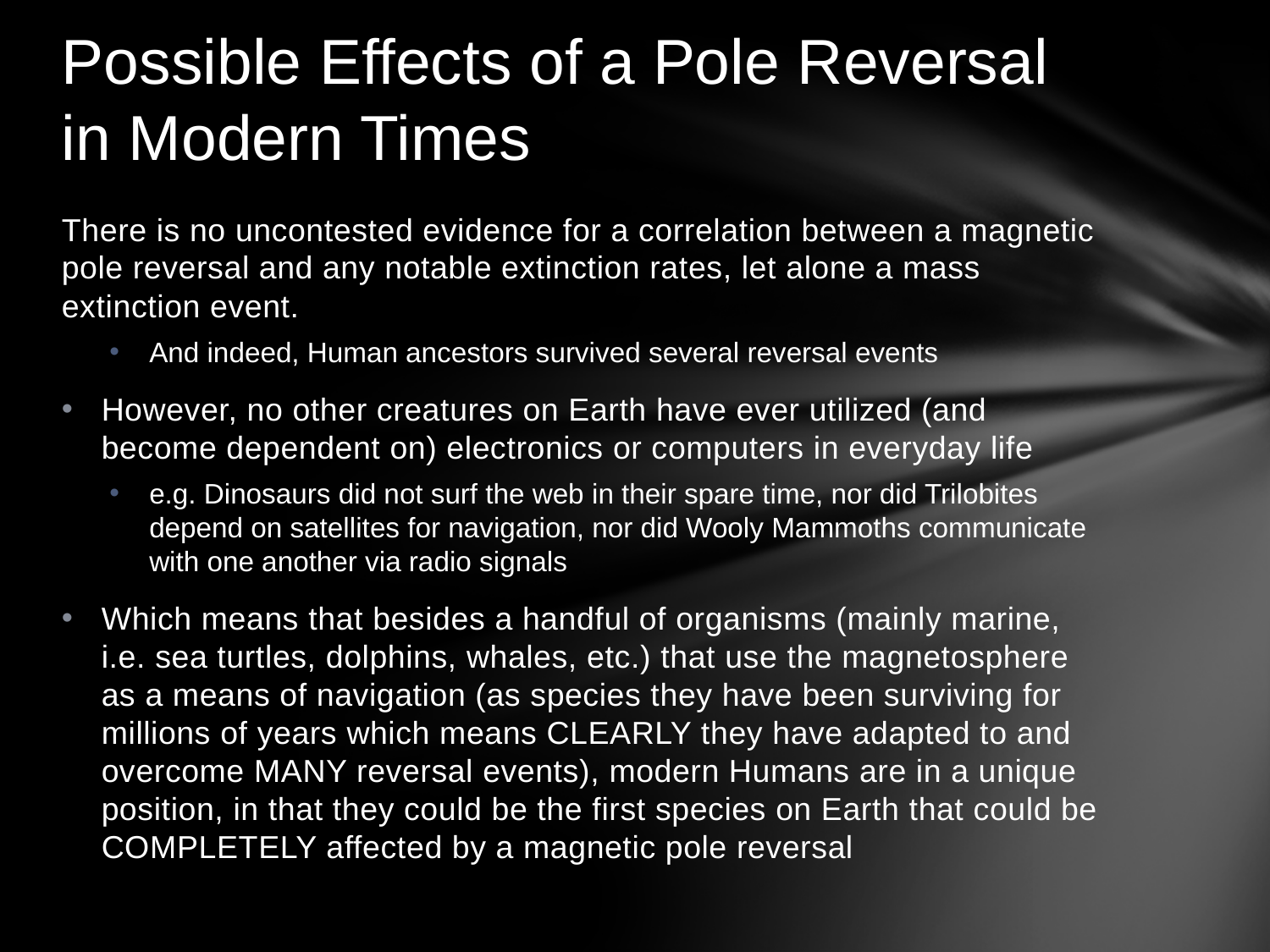

# Possible Effects of a Pole Reversal in Modern Times
There is no uncontested evidence for a correlation between a magnetic pole reversal and any notable extinction rates, let alone a mass extinction event.
And indeed, Human ancestors survived several reversal events
However, no other creatures on Earth have ever utilized (and become dependent on) electronics or computers in everyday life
e.g. Dinosaurs did not surf the web in their spare time, nor did Trilobites depend on satellites for navigation, nor did Wooly Mammoths communicate with one another via radio signals
Which means that besides a handful of organisms (mainly marine, i.e. sea turtles, dolphins, whales, etc.) that use the magnetosphere as a means of navigation (as species they have been surviving for millions of years which means CLEARLY they have adapted to and overcome MANY reversal events), modern Humans are in a unique position, in that they could be the first species on Earth that could be COMPLETELY affected by a magnetic pole reversal